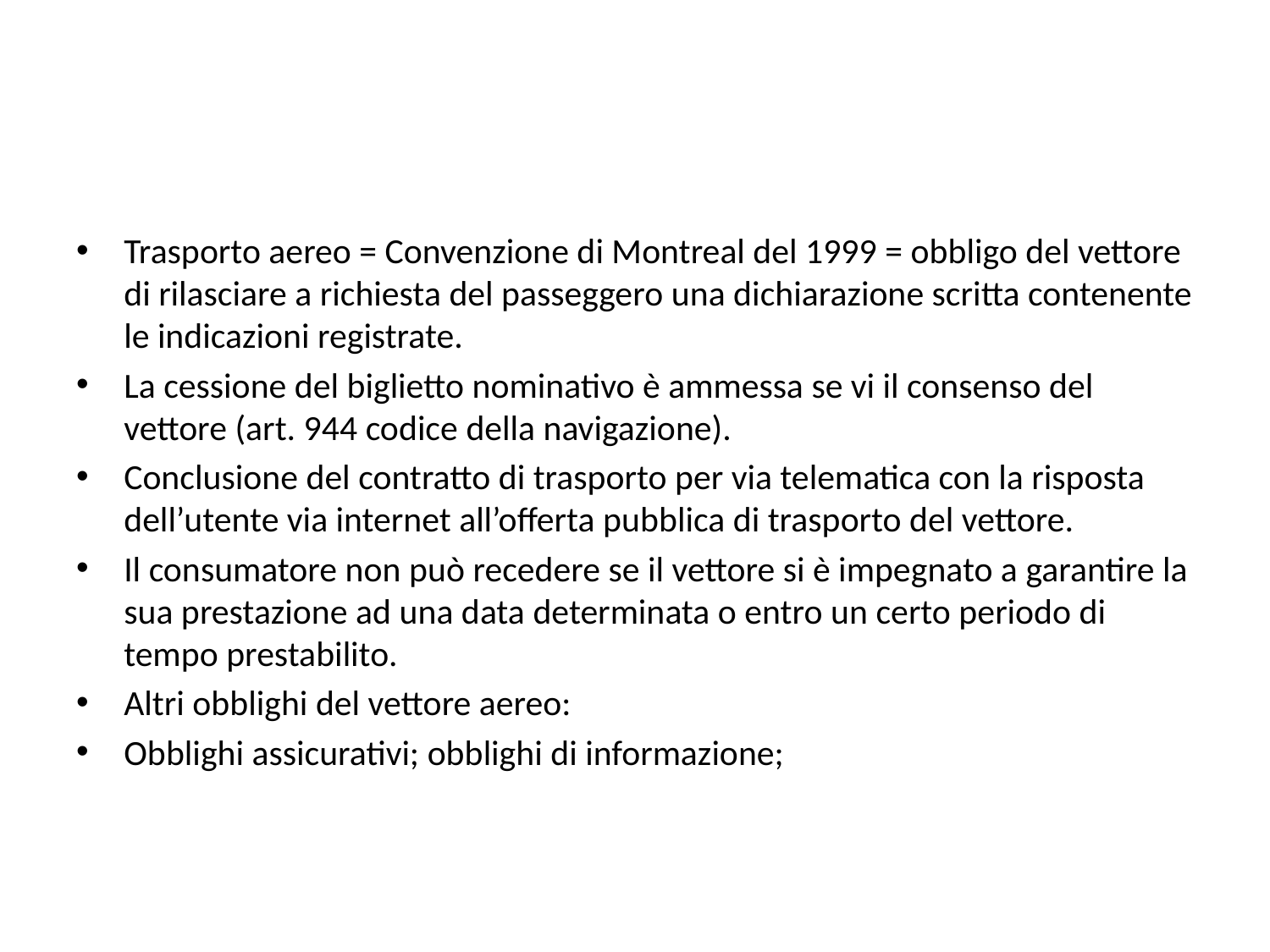

#
Trasporto aereo = Convenzione di Montreal del 1999 = obbligo del vettore di rilasciare a richiesta del passeggero una dichiarazione scritta contenente le indicazioni registrate.
La cessione del biglietto nominativo è ammessa se vi il consenso del vettore (art. 944 codice della navigazione).
Conclusione del contratto di trasporto per via telematica con la risposta dell’utente via internet all’offerta pubblica di trasporto del vettore.
Il consumatore non può recedere se il vettore si è impegnato a garantire la sua prestazione ad una data determinata o entro un certo periodo di tempo prestabilito.
Altri obblighi del vettore aereo:
Obblighi assicurativi; obblighi di informazione;